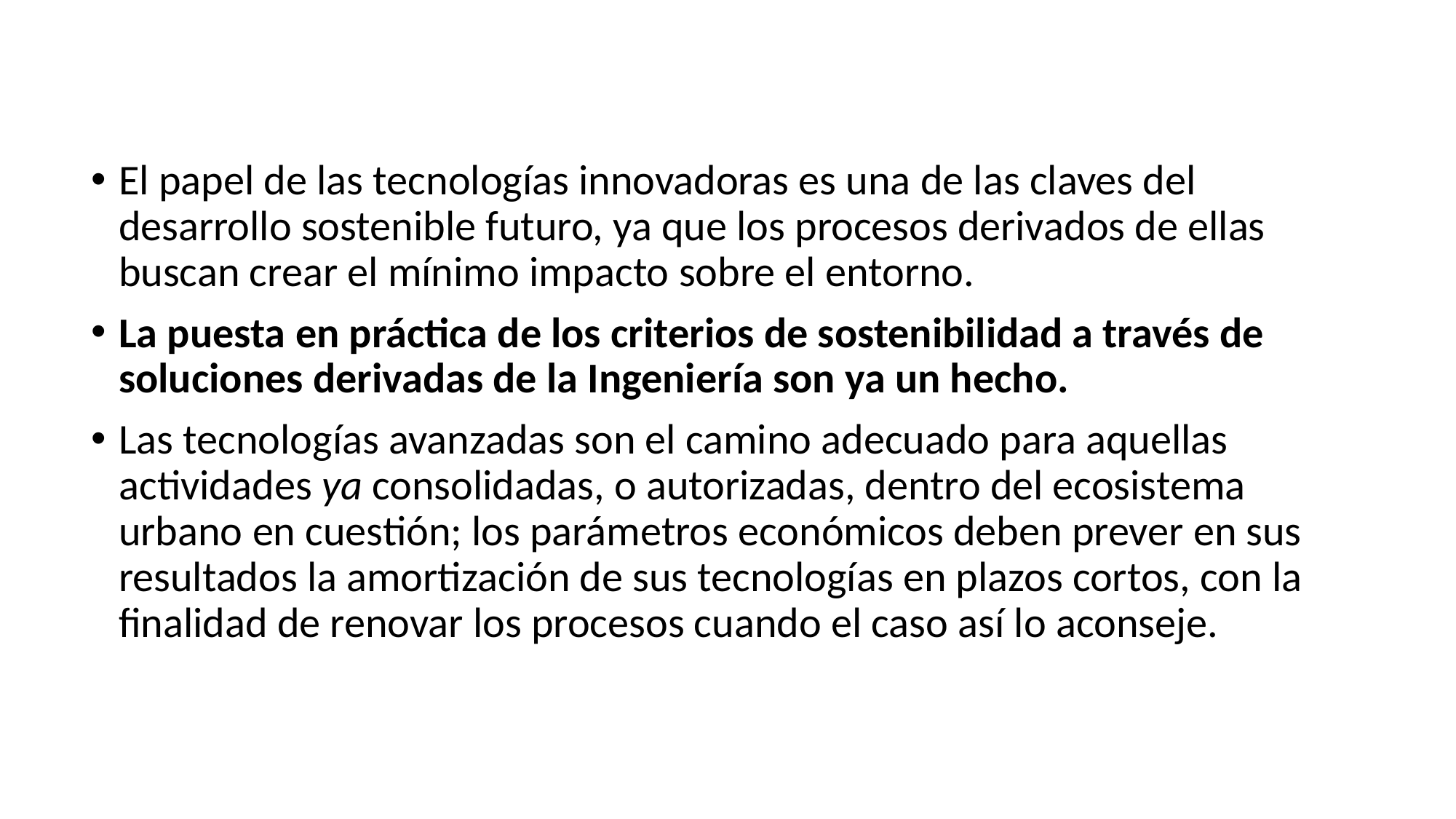

El papel de las tecnologías innovadoras es una de las claves del desarrollo sostenible futuro, ya que los procesos derivados de ellas buscan crear el mínimo impacto sobre el entorno.
La puesta en práctica de los criterios de sostenibilidad a través de soluciones derivadas de la Ingeniería son ya un hecho.
Las tecnologías avanzadas son el camino adecuado para aquellas actividades ya consolidadas, o autorizadas, dentro del ecosistema urbano en cuestión; los parámetros económicos deben prever en sus resultados la amortización de sus tecnologías en plazos cortos, con la finalidad de renovar los procesos cuando el caso así lo aconseje.